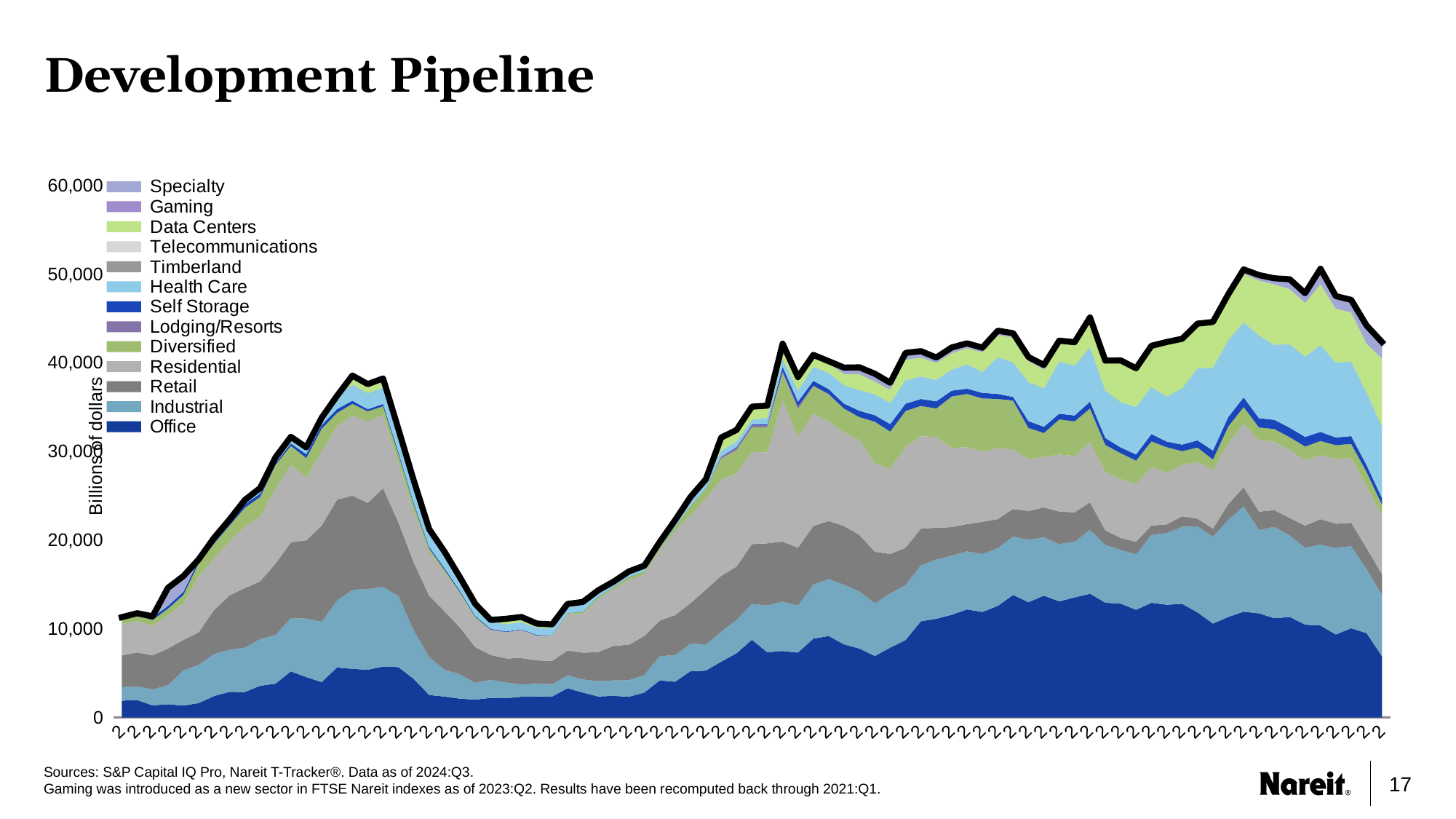

# Development Pipeline

### Chart

| Category |  Office  |  Industrial  |  Retail  |  Residential  |  Diversified  |  Lodging/Resorts  |  Self Storage  |  Health Care  |  Timberland  |  Telecommunications  |  Data Centers  |  Gaming  |  Specialty  |  All Equity REITs  |
|---|---|---|---|---|---|---|---|---|---|---|---|---|---|---|
| 2004.1 | 1894.869 | 1518.503 | 3570.318 | 3542.6075 | 491.4 | 0.0 | 233.224 | 54.145 | 0.0 | 0.0 | 0.0 | None | 0.0 | 11305.0665 |
| 2004.2 | 1957.664 | 1533.879 | 3843.632 | 3516.268 | 574.3 | 0.0 | 226.834 | 101.145 | 0.0 | 0.0 | 0.0 | None | 0.0 | 11753.722 |
| 2004.3 | 1353.558 | 1807.226 | 3847.273 | 3364.612 | 629.5 | 0.0 | 263.294 | 102.72 | 0.0 | 0.0 | 0.0 | None | 35.8 | 11403.983 |
| 2004.4 | 1492.198 | 2146.764 | 4131.959 | 3747.229 | 746.3 | 0.0 | 336.257 | 70.9 | 0.0 | 0.0 | 0.0 | None | 1944.474 | 14616.081 |
| 2005.1 | 1334.5255 | 3973.956 | 3424.479 | 4143.733 | 935.3 | 0.0 | 347.424 | 68.81 | 0.0 | 0.0 | 0.0 | None | 1706.7 | 15934.9275 |
| 2005.2 | 1616.526 | 4311.692 | 3665.691 | 6312.472 | 1498.8 | 0.0 | 362.669 | 57.905 | 0.0 | 0.0 | 0.0 | None | 0.0 | 17825.755 |
| 2005.3 | 2410.009 | 4740.951 | 4967.23 | 5788.102 | 1692.5 | 0.0 | 407.818 | 248.5 | 0.0 | 0.0 | 0.0 | None | 0.0 | 20255.11 |
| 2005.4 | 2882.38 | 4747.196 | 6119.466 | 6109.444 | 1781.9 | 0.0 | 431.084 | 237.21 | 0.0 | 0.0 | 0.0 | None | 0.0 | 22308.68 |
| 2006.1 | 2863.027 | 5013.076 | 6713.178 | 6940.311 | 2107.2 | 0.0 | 420.516 | 463.779 | 0.0 | 0.0 | 0.0 | None | 0.0 | 24521.087 |
| 2006.2 | 3571.914 | 5275.783 | 6495.43 | 7331.125 | 2197.4 | 0.0 | 372.636 | 626.463 | 0.0 | 0.0 | 0.0 | None | 0.0 | 25870.751 |
| 2006.3 | 3807.888 | 5501.534 | 8034.928 | 8456.886 | 2683.3 | 0.0 | 219.2 | 636.589 | 0.0 | 0.0 | 0.0 | None | 0.0 | 29340.325 |
| 2006.4 | 5189.86 | 6008.654 | 8564.703 | 8744.132 | 2134.7 | 0.0 | 266.081 | 749.866 | 0.0 | 0.0 | 0.0 | None | 0.0 | 31657.996 |
| 2007.1 | 4551.954 | 6591.385 | 8834.069 | 7032.612 | 2259.057 | 0.0 | 430.327 | 768.865 | 0.0 | 0.0 | 0.0 | None | 0.0 | 30468.269 |
| 2007.2 | 3982.527 | 6814.662 | 10819.849 | 8385.1826863514 | 2559.35 | 0.0 | 419.648 | 821.737 | 0.0 | 0.0 | 0.0 | None | 0.0 | 33802.9556863514 |
| 2007.3 | 5632.271 | 7529.418 | 11400.891 | 8290.896 | 1492.85 | 0.0 | 442.673 | 1477.847 | 0.0 | 0.0 | 0.0 | None | 0.0 | 36266.846 |
| 2007.4 | 5475.477 | 8918.345 | 10624.098 | 9017.837 | 1347.55 | 0.0 | 342.094 | 1811.205 | 0.0 | 0.0 | 1030.0 | None | 0.0 | 38566.606 |
| 2008.1 | 5377.426 | 9109.004 | 9705.869 | 9191.627 | 1152.55 | 0.0 | 228.247 | 1812.379 | 0.0 | 0.0 | 1010.0 | None | 13.2 | 37600.302 |
| 2008.2 | 5739.124 | 8965.115 | 11156.143 | 8238.227 | 1005.47 | 0.0 | 254.68 | 1844.514 | 0.0 | 0.0 | 1010.0 | None | 21.7 | 38234.973 |
| 2008.3 | 5673.472 | 8020.822 | 8281.926 | 6732.74 | 997.782 | 0.0 | 233.207 | 2163.991 | 0.0 | 0.0 | 380.0 | None | 21.7 | 32505.64 |
| 2008.4 | 4334.536 | 5459.78 | 7651.801 | 5821.359 | 719.882 | 0.0 | 181.843 | 1874.527 | 0.0 | 0.0 | 660.0 | None | 0.0 | 26703.728 |
| 2009.1 | 2526.803 | 4295.813 | 6900.868 | 4931.386 | 429.065 | 0.0 | 163.477 | 1825.199 | 0.0 | 0.0 | 165.0 | None | 0.0 | 21237.611 |
| 2009.2 | 2355.221 | 3034.647 | 6576.847 | 4414.37 | 277.7 | 0.0 | 171.582 | 1696.573 | 0.0 | 0.0 | 165.0 | None | 0.0 | 18691.94 |
| 2009.3 | 2117.687 | 2752.137 | 5266.463 | 3788.144 | 215.8 | 0.0 | 139.329 | 1531.938 | 0.0 | 0.0 | 0.0 | None | 0.0 | 15811.498 |
| 2009.4 | 2008.88 | 1901.034 | 4016.333 | 3237.764 | 177.3 | 0.0 | 100.871 | 1152.142 | 0.0 | 0.0 | 215.0 | None | 0.0 | 12809.324 |
| 2010.1 | 2208.677 | 2028.441 | 2805.782 | 2869.642 | 4.2 | 0.0 | 90.568 | 772.725 | 0.0 | 0.0 | 215.0 | None | 0.0 | 10995.035 |
| 2010.2 | 2171.9055 | 1766.151 | 2719.06 | 2967.519 | 4.1 | 0.0 | 68.861 | 828.405 | 0.0 | 0.0 | 600.0 | None | 0.0 | 11126.0015 |
| 2010.3 | 2331.587 | 1377.916 | 2985.912 | 3178.526 | 10.391 | 0.0 | 58.118 | 796.04 | 0.0 | 0.0 | 592.0 | None | 0.0 | 11330.49 |
| 2010.4 | 2361.482 | 1439.515 | 2630.344 | 2800.074 | 14.122 | 0.0 | 58.118 | 827.014 | 0.0 | 0.0 | 457.0 | None | 0.0 | 10587.669 |
| 2011.1 | 2353.736 | 1395.634 | 2629.776 | 2849.893 | 19.2 | 0.0 | 21.881 | 794.139 | 0.0 | 0.0 | 432.0 | None | 0.0 | 10496.259 |
| 2011.2 | 3291.49 | 1457.706 | 2798.796 | 4082.692 | 133.38 | 0.0 | 11.102 | 600.922 | 0.0 | 0.0 | 422.0 | None | 0.0 | 12798.088 |
| 2011.3 | 2806.331 | 1470.412 | 3027.627 | 4389.178 | 215.28 | 0.0 | 11.102 | 815.991 | 0.0 | 0.0 | 289.3 | None | 0.0 | 13025.221 |
| 2011.4 | 2365.262 | 1722.069 | 3291.908 | 5992.395 | 239.2 | 0.0 | 11.102 | 665.968 | 0.0 | 0.0 | 54.3 | None | 0.0 | 14342.204 |
| 2012.1 | 2430.726 | 1740.682 | 3892.391 | 6422.75 | 233.374 | 0.0 | 11.102 | 525.587 | 0.0 | 0.0 | 64.5 | None | 0.0 | 15321.112 |
| 2012.2 | 2334.024 | 1860.375 | 4009.288 | 7284.779 | 346.818 | 0.0 | 11.102 | 579.842 | 0.0 | 0.0 | 44.5 | None | 0.0 | 16470.728 |
| 2012.3 | 2806.34 | 1994.097 | 4391.912 | 6931.421 | 330.141 | 0.0 | 0.0 | 562.862 | 0.0 | 0.0 | 103.8 | None | 0.0 | 17120.573 |
| 2012.4 | 4179.117 | 2725.95 | 4026.682 | 7950.812 | 310.379 | 0.0 | 0.0 | 507.759 | 0.0 | 0.0 | 87.2 | None | 0.0 | 19787.899 |
| 2013.1 | 4022.085 | 3013.177 | 4499.825 | 9475.377 | 454.271 | 0.0 | 0.0 | 576.291 | 0.0 | 0.0 | 205.0 | None | 0.0 | 22246.026 |
| 2013.2 | 5210.943 | 3117.443 | 4543.119 | 9914.871 | 1053.926 | 0.0 | 0.0 | 696.854 | 0.0 | 0.0 | 323.0 | None | 0.0 | 24860.156 |
| 2013.3 | 5283.413 | 2952.922 | 6187.962 | 10250.932 | 1154.802 | 0.0 | 0.0 | 727.337 | 0.0 | 0.0 | 309.6 | None | 0.0 | 26866.968 |
| 2013.4 | 6286.569 | 3380.65 | 6297.579 | 10859.084 | 2376.786 | 240.0 | 0.0 | 648.004 | 0.0 | 0.0 | 1460.214 | None | 20.0 | 31568.886 |
| 2014.1 | 7233.967 | 3765.336 | 6020.453 | 10507.297 | 2632.805 | 240.0 | 81.5 | 627.231 | 0.0 | 0.0 | 1296.273 | None | 22.352 | 32427.214 |
| 2014.2 | 8759.515 | 4049.527 | 6741.592 | 10381.867 | 2790.228 | 240.0 | 79.885 | 536.467 | 0.0 | 0.0 | 1432.687 | None | 44.191 | 35055.959 |
| 2014.3 | 7346.746 | 5283.969 | 7010.296 | 10261.9 | 2842.59 | 240.0 | 79.885 | 722.94 | 0.0 | 0.0 | 1311.949 | None | 66.03 | 35166.305 |
| 2014.4 | 7492.142 | 5561.766 | 6777.177 | 15955.863 | 3057.431 | 240.0 | 462.9 | 879.059 | 0.0 | 0.0 | 1335.255 | None | 403.215 | 42164.808 |
| 2015.1 | 7309.733 | 5313.116 | 6519.429 | 12561.938 | 3086.251 | 313.0 | 502.6 | 1266.286 | 0.0 | 0.0 | 1107.827 | None | 414.4 | 38394.58 |
| 2015.2 | 8892.675 | 6096.619 | 6607.858 | 12696.945 | 3075.114 | 75.0 | 524.9 | 1580.534 | 0.0 | 0.0 | 959.466 | None | 390.1 | 40899.211 |
| 2015.3 | 9182.214 | 6427.373 | 6538.529 | 11212.497 | 3084.629 | 45.0 | 539.9 | 1837.806 | 0.0 | 0.0 | 1085.823 | None | 225.2 | 40178.971 |
| 2015.4 | 8234.257 | 6732.719 | 6624.828 | 10594.512 | 2657.64 | 0.0 | 544.7 | 2083.639 | 0.0 | 0.0 | 1265.012 | None | 721.554 | 39458.861 |
| 2016.1 | 7766.702 | 6456.605 | 6350.79 | 10718.354 | 2585.306 | 0.0 | 712.6 | 2329.424 | 0.0 | 0.0 | 1804.919 | None | 767.466 | 39492.166 |
| 2016.2 | 6932.985 | 5939.698 | 5823.375 | 9983.117 | 4686.085 | 0.0 | 728.2 | 2344.892 | 0.0 | 0.0 | 1453.357 | None | 877.358 | 38769.067 |
| 2016.3 | 7866.838 | 6107.546 | 4447.452 | 9632.672 | 4197.58 | 0.0 | 846.15 | 2387.132 | 0.0 | 0.0 | 1494.782 | None | 774.725 | 37754.877 |
| 2016.4 | 8728.15 | 6225.602 | 4191.776 | 11402.929 | 4027.058 | 0.0 | 824.89 | 2624.474 | 0.0 | 0.0 | 2325.632 | None | 768.993 | 41119.504 |
| 2017.1 | 10850.765 | 6306.386 | 4139.108 | 10418.298 | 3427.417 | 0.0 | 781.19 | 2531.963 | 0.0 | 0.0 | 2142.705 | None | 716.5 | 41314.332 |
| 2017.2 | 11122.46 | 6686.662 | 3585.787 | 10230.06 | 3224.024 | 0.0 | 805.49 | 2404.693 | 0.0 | 0.0 | 1931.356 | None | 607.492 | 40598.024 |
| 2017.3 | 11582.31 | 6655.097 | 3223.982 | 8935.888 | 5813.823 | 0.0 | 645.3 | 2370.231 | 0.0 | 0.0 | 1864.782 | None | 637.079 | 41728.492 |
| 2017.4 | 12184.907 | 6547.723 | 3076.13 | 8685.157 | 5997.49 | 0.0 | 597.5 | 2746.774 | 0.0 | 0.0 | 1838.28 | None | 521.478 | 42195.439 |
| 2018.1 | 11890.279 | 6547.578 | 3621.939 | 7891.922 | 6030.125 | 0.0 | 631.0 | 2353.465 | 0.0 | 0.0 | 2222.909 | None | 522.978 | 41712.195 |
| 2018.2 | 12582.908 | 6514.695 | 3265.214 | 8022.671 | 5539.544 | 0.0 | 565.3 | 4142.38 | 0.0 | 0.0 | 2493.554 | None | 497.285 | 43623.551 |
| 2018.3 | 13812.383 | 6601.372 | 3099.269 | 6711.671 | 5516.486 | 0.0 | 410.6 | 3917.791 | 0.0 | 0.0 | 2805.8 | None | 467.537 | 43342.909 |
| 2018.4 | 12995.188 | 7039.739 | 3251.896 | 5861.648 | 3510.915 | 0.0 | 767.4 | 4408.819 | 0.0 | 0.0 | 2346.376 | None | 470.152 | 40652.133 |
| 2019.1 | 13736.148 | 6582.781 | 3366.728 | 5672.648 | 2730.179 | 0.0 | 695.7 | 4327.891 | 0.0 | 0.0 | 2147.656 | None | 499.74 | 39759.471 |
| 2019.2 | 13087.214 | 6470.105 | 3665.281 | 6440.637 | 3951.138 | 0.0 | 646.5 | 5871.432 | 0.0 | 0.0 | 2054.556 | None | 309.036 | 42495.899 |
| 2019.3 | 13529.279 | 6277.241 | 3325.255 | 6367.714 | 3897.183 | 0.0 | 664.3 | 5649.576 | 0.0 | 0.0 | 2481.136 | None | 137.248 | 42328.932 |
| 2019.4 | 13949.303 | 7226.238 | 3079.798 | 6807.514 | 3802.654 | 0.0 | 751.1 | 6146.459 | 0.0 | 0.0 | 3092.03 | None | 272.588 | 45127.684 |
| 2020.1 | 12945.691 | 6520.187 | 1632.225 | 6627.514 | 3030.591 | 0.0 | 766.4 | 5362.778 | 0.0 | 0.0 | 3084.882 | None | 275.882 | 40246.15 |
| 2020.2 | 12827.722 | 6075.802 | 1341.123 | 6645.014 | 2917.06 | 0.0 | 645.1 | 5128.785 | 0.0 | 0.0 | 4380.167 | None | 309.223 | 40269.996 |
| 2020.3 | 12143.783 | 6228.595 | 1436.774 | 6533.814 | 2635.233 | 0.0 | 690.0 | 5349.362 | 0.0 | 0.0 | 4096.971 | None | 269.106 | 39383.638 |
| 2020.4 | 12927.965 | 7677.266 | 1034.916 | 6599.314 | 2906.741 | 0.0 | 820.2 | 5305.996 | 0.0 | 0.0 | 4506.552 | None | 141.256 | 41920.206 |
| 2021.1 | 12711.895 | 8075.651 | 992.476 | 5809.314 | 2892.584 | 0.0 | 630.8 | 5089.88 | 0.0 | 0.0 | 5976.591 | 0.0 | 171.244 | 42350.435 |
| 2021.2 | 12811.677 | 8698.063 | 1183.26 | 5811.403 | 1538.807 | 0.0 | 734.7 | 6362.169 | 0.0 | 0.0 | 5479.278 | 0.0 | 93.23 | 42712.587 |
| 2021.3 | 11838.406 | 9712.504 | 852.197 | 6429.401 | 1614.807 | 0.0 | 804.3 | 8123.2295 | 0.0 | 0.0 | 4955.789 | 0.0 | 87.68 | 44418.3135 |
| 2021.4 | 10581.353 | 9802.546 | 910.12 | 6625.708 | 1178.701 | 0.0 | 1007.3 | 9342.459 | 0.0 | 0.0 | 5031.896 | 0.0 | 124.824 | 44604.907 |
| 2022.1 | 11328.332 | 10951.403 | 1783.684 | 6844.108 | 1917.136 | 0.0 | 1061.3 | 8670.94 | 0.0 | 0.0 | 4885.779 | 0.0 | 292.572 | 47735.254 |
| 2022.2 | 11927.658 | 11866.826 | 2167.973 | 7173.015 | 1890.636 | 0.0 | 1078.0 | 8457.545 | 0.0 | 0.0 | 5472.881 | 0.0 | 500.406 | 50534.94 |
| 2022.3 | 11736.455 | 9411.101 | 2068.822 | 8073.027 | 1422.126 | 0.0 | 1040.1 | 9334.275 | 0.0 | 0.0 | 6211.655 | 0.0 | 594.354 | 49891.915 |
| 2022.4 | 11184.096 | 10301.523 | 1892.331 | 7722.256 | 1434.626 | 0.0 | 1036.9 | 8462.097 | 0.0 | 0.0 | 6823.083 | 0.0 | 676.389 | 49533.301 |
| 2023.1 | 11329.435 | 9207.728 | 1952.166 | 7695.956 | 1433.626 | 0.0 | 1057.3 | 9414.222 | 0.0 | 0.0 | 6236.874 | 0.0 | 1094.424 | 49421.731 |
| 2023.2 | 10468.098 | 8670.347 | 2488.422 | 7367.046 | 1569.226 | 0.0 | 1082.5 | 9048.011 | 0.0 | 0.0 | 6086.49 | 0.0 | 1070.61 | 47850.75 |
| 2023.3 | 10363.783 | 9121.47 | 2880.732 | 7237.946 | 1578.268 | 0.0 | 1027.3 | 9785.781 | 0.0 | 0.0 | 6883.122 | 0.0 | 1731.375 | 50609.777 |
| 2023.4 | 9356.667 | 9740.81 | 2748.572 | 7286.196 | 1583.626 | 0.0 | 860.4 | 8453.901 | 0.0 | 0.0 | 6092.132 | 0.0 | 1398.441 | 47520.745 |
| 2024.1 | 10061.36 | 9271.911 | 2624.487 | 7311.868 | 1586.126 | 0.0 | 877.2 | 8403.587 | 0.0 | 0.0 | 5566.443 | 0.0 | 1395.793 | 47098.775 |
| 2024.2 | 9508.292 | 7230.141 | 2355.064 | 7009.864 | 1588.226 | 0.0 | 775.6 | 8202.65 | 0.0 | 0.0 | 5497.717 | 0.0 | 2041.446 | 44209.0 |
| 2024.3 | 6894.983 | 6928.122 | 2322.362 | 6686.861 | 1166.035 | 0.0 | 749.3 | 8075.913 | 0.0 | 0.0 | 7674.43 | 0.0 | 1842.6 | 42340.606 |
Sources: S&P Capital IQ Pro, Nareit T-Tracker®. Data as of 2024:Q3.
Gaming was introduced as a new sector in FTSE Nareit indexes as of 2023:Q2. Results have been recomputed back through 2021:Q1.